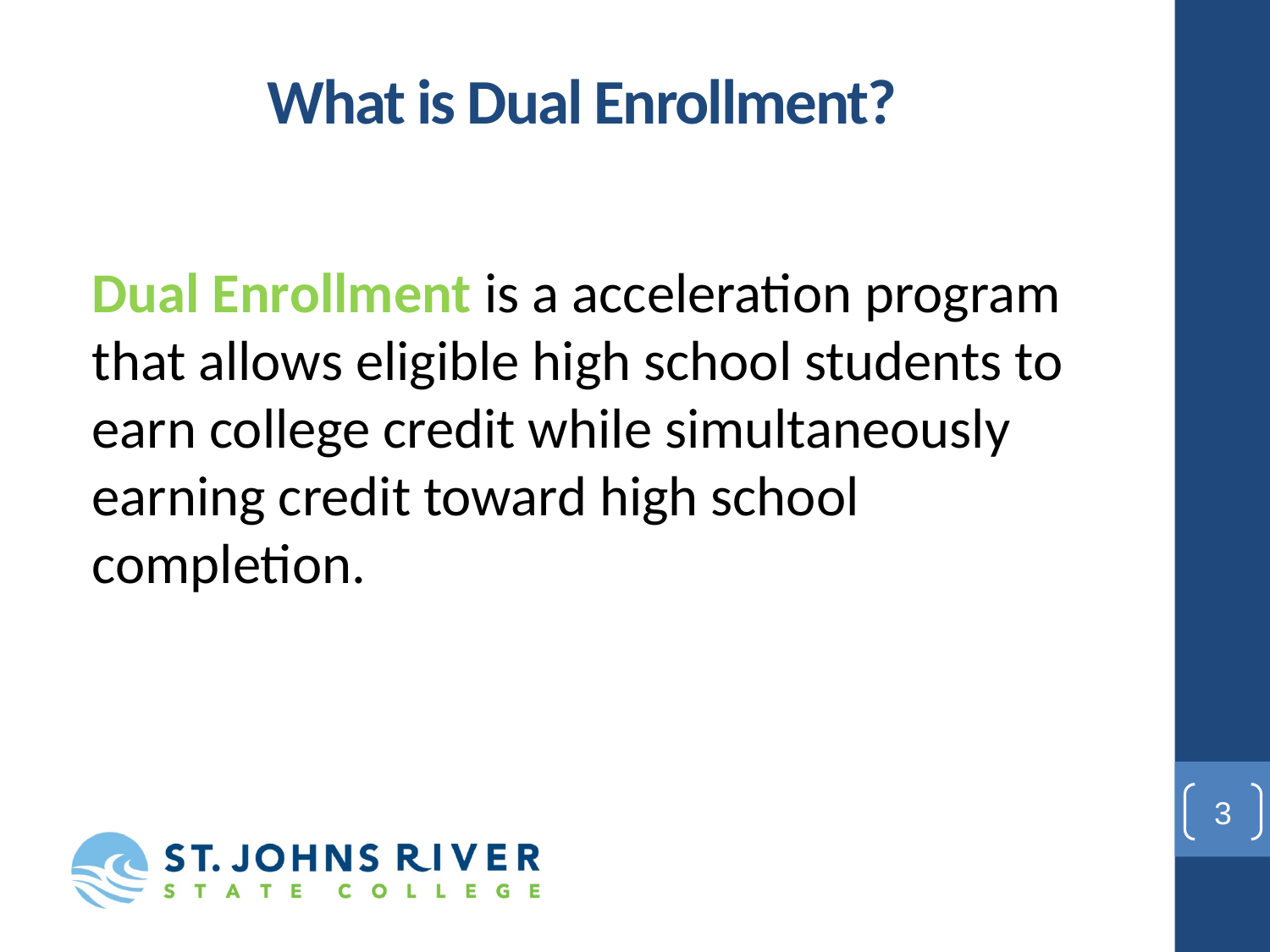

# What is Dual Enrollment?

Dual Enrollment is a acceleration program that allows eligible high school students to earn college credit while simultaneously earning credit toward high school completion.

3